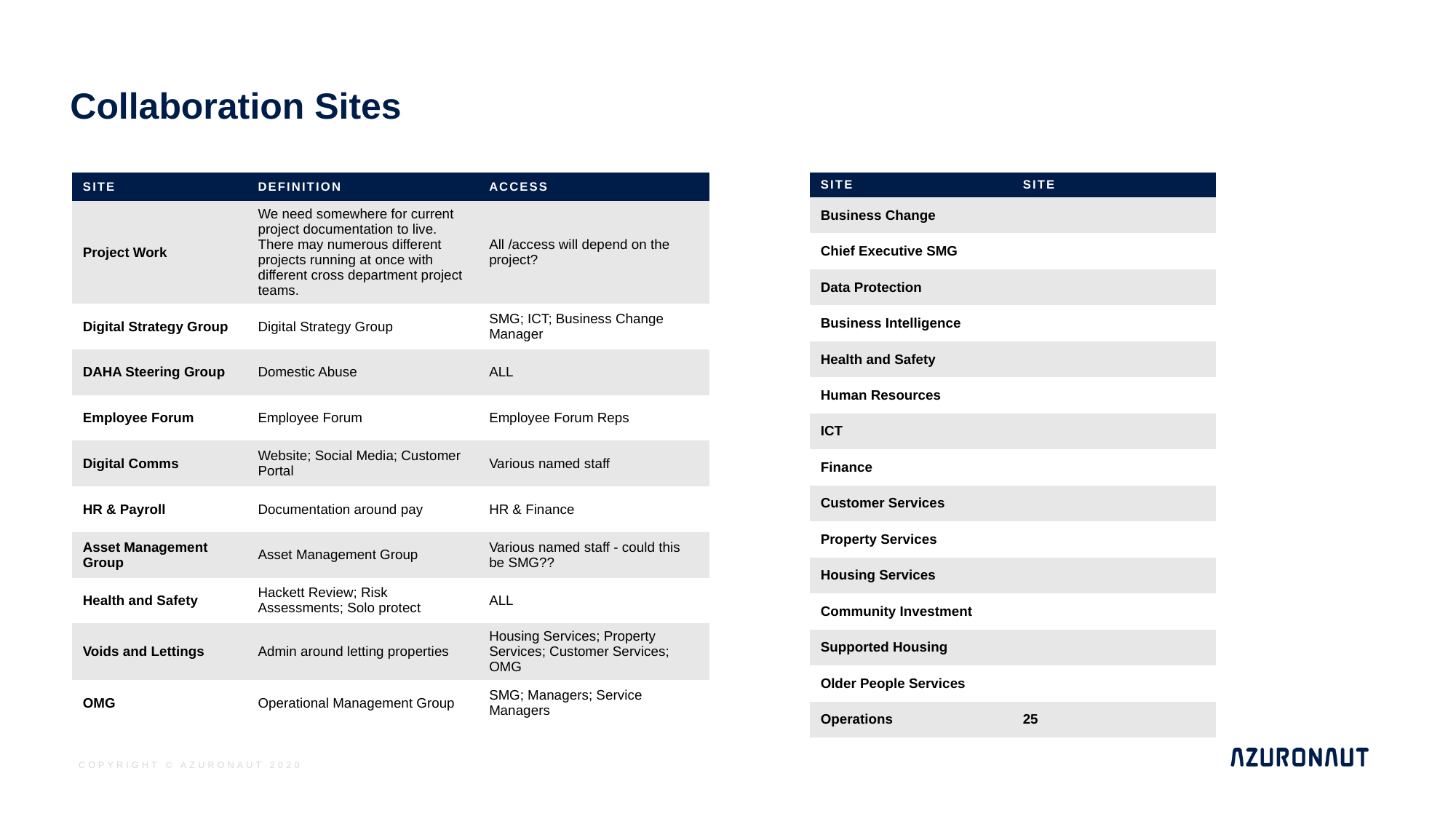

# Collaboration Sites
| SITE | DEFINITION | ACCESS |
| --- | --- | --- |
| Project Work | We need somewhere for current project documentation to live. There may numerous different projects running at once with different cross department project teams. | All /access will depend on the project? |
| Digital Strategy Group | Digital Strategy Group | SMG; ICT; Business Change Manager |
| DAHA Steering Group | Domestic Abuse | ALL |
| Employee Forum | Employee Forum | Employee Forum Reps |
| Digital Comms | Website; Social Media; Customer Portal | Various named staff |
| HR & Payroll | Documentation around pay | HR & Finance |
| Asset Management Group | Asset Management Group | Various named staff - could this be SMG?? |
| Health and Safety | Hackett Review; Risk Assessments; Solo protect | ALL |
| Voids and Lettings | Admin around letting properties | Housing Services; Property Services; Customer Services; OMG |
| OMG | Operational Management Group | SMG; Managers; Service Managers |
| SITE | SITE |
| --- | --- |
| Business Change |  |
| Chief Executive SMG |  |
| Data Protection |  |
| Business Intelligence |  |
| Health and Safety |  |
| Human Resources |  |
| ICT |  |
| Finance |  |
| Customer Services |  |
| Property Services |  |
| Housing Services |  |
| Community Investment |  |
| Supported Housing |  |
| Older People Services |  |
| Operations | 25 |